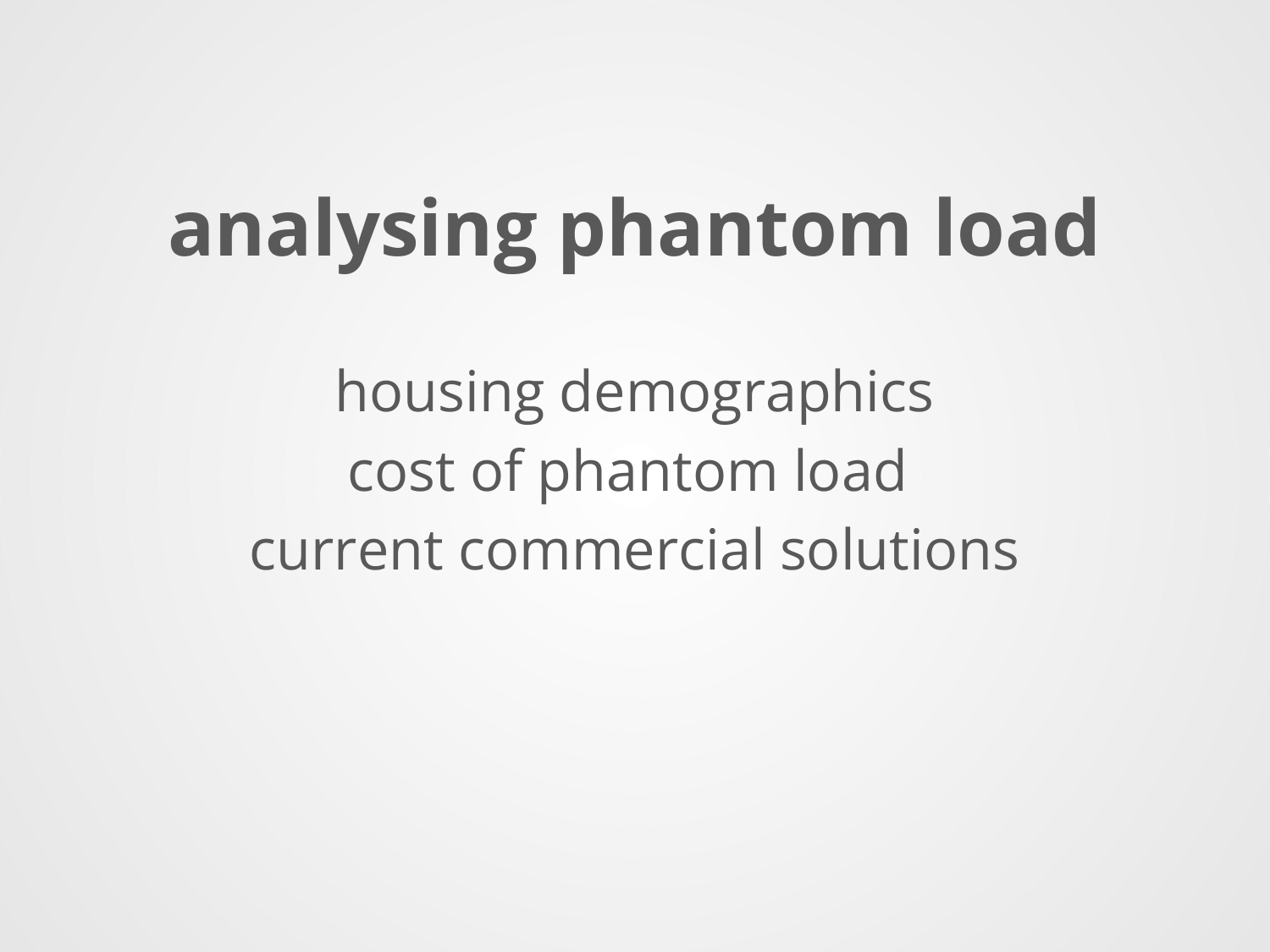

# analysing phantom load
housing demographics
cost of phantom load
current commercial solutions